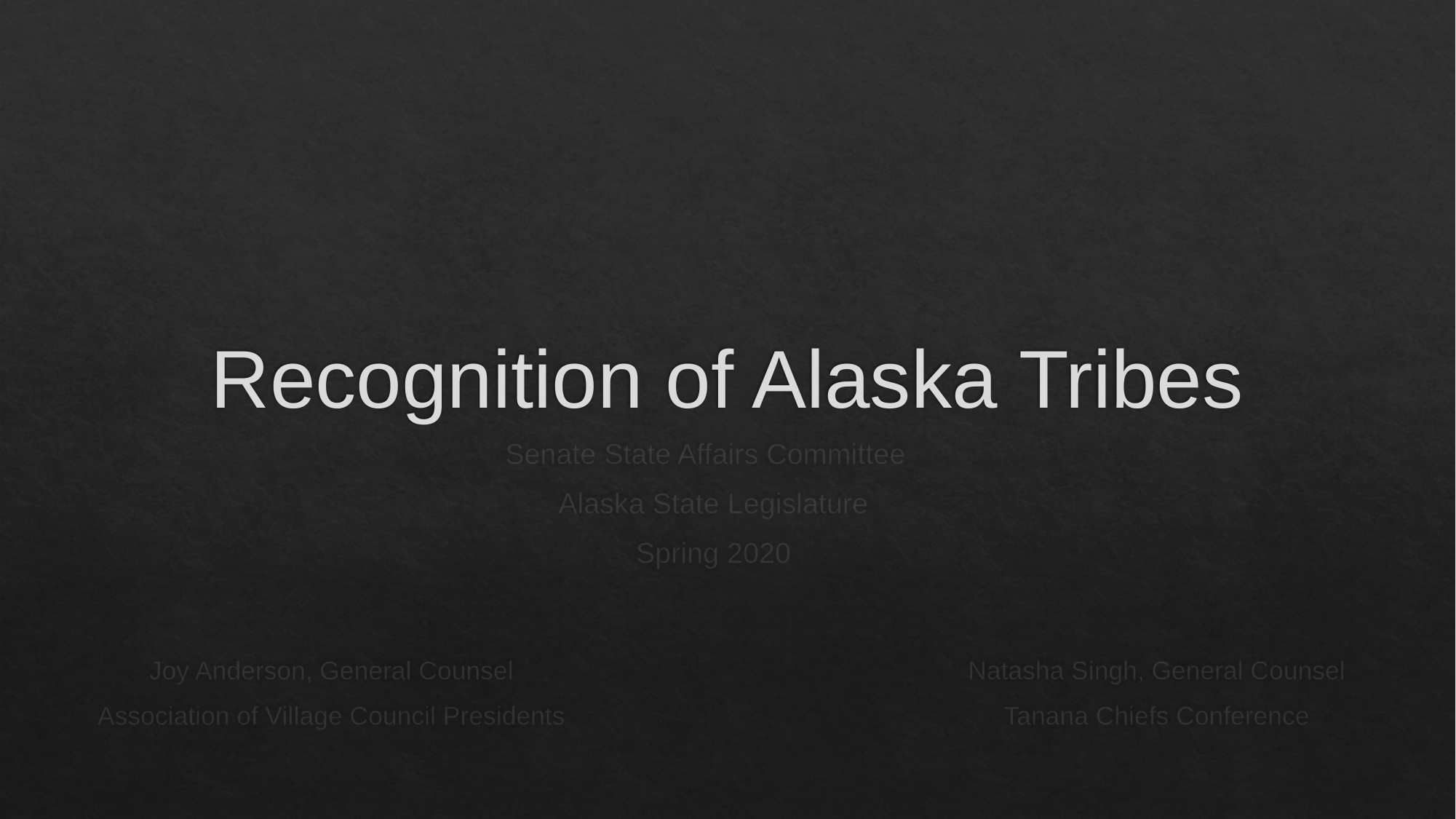

# Recognition of Alaska Tribes
Senate State Affairs Committee
Alaska State Legislature
Spring 2020
Joy Anderson, General Counsel
Association of Village Council Presidents
Natasha Singh, General Counsel
Tanana Chiefs Conference